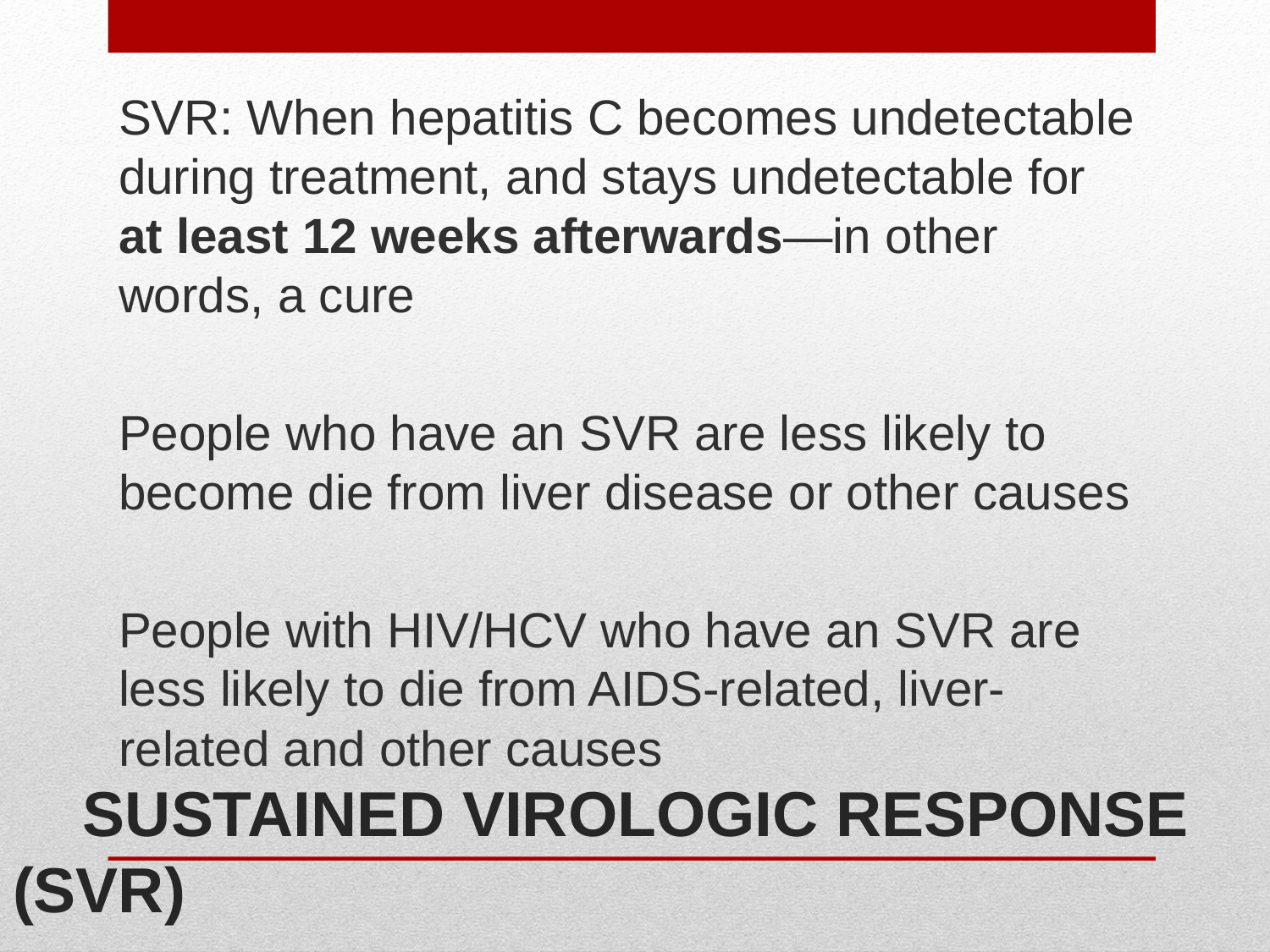

SVR: When hepatitis C becomes undetectable during treatment, and stays undetectable for at least 12 weeks afterwards—in other words, a cure

People who have an SVR are less likely to become die from liver disease or other causes

People with HIV/HCV who have an SVR are less likely to die from AIDS-related, liver-related and other causes

# Sustained virologic response (SVR)